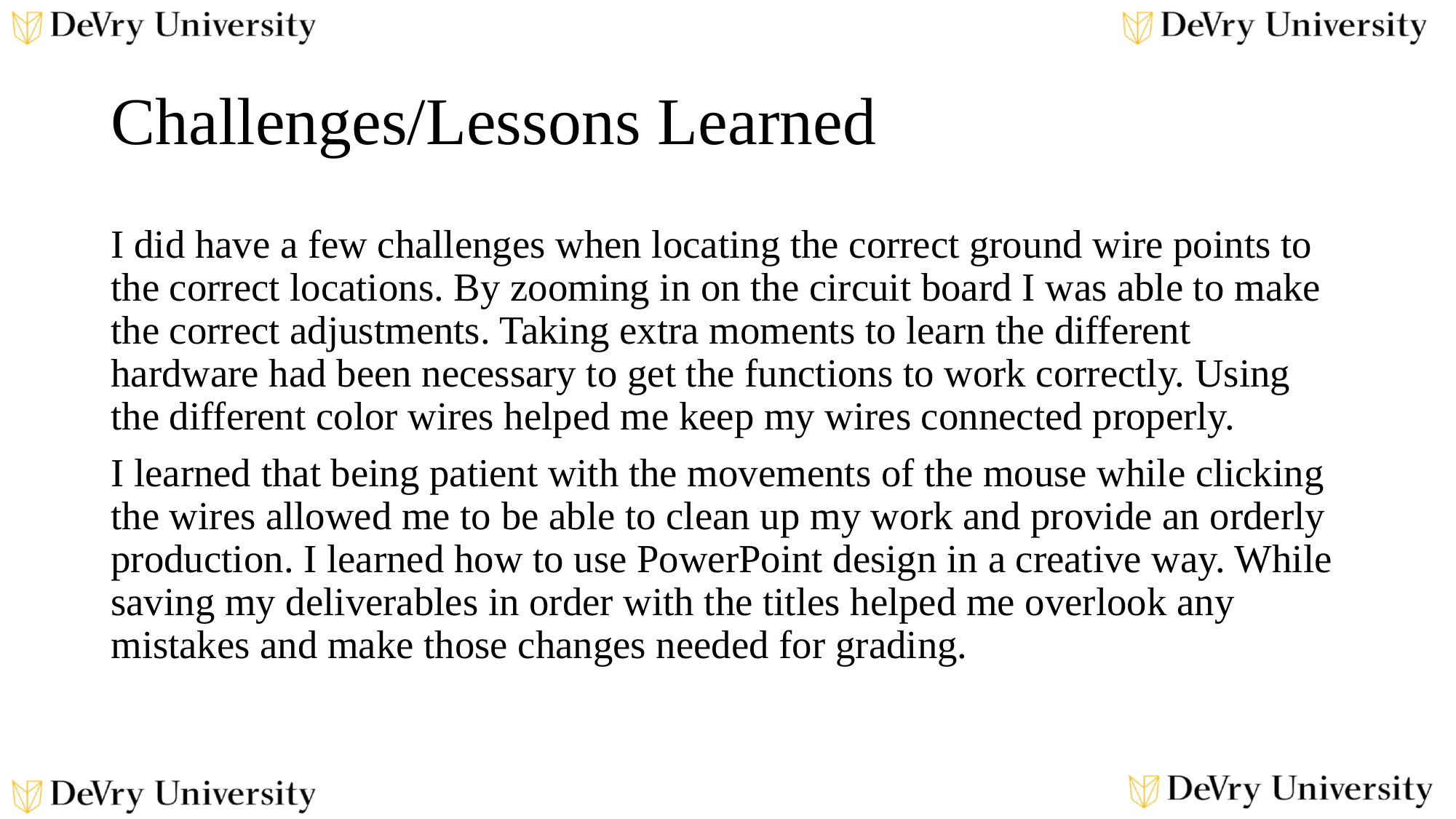

# Challenges/Lessons Learned
I did have a few challenges when locating the correct ground wire points to the correct locations. By zooming in on the circuit board I was able to make the correct adjustments. Taking extra moments to learn the different hardware had been necessary to get the functions to work correctly. Using the different color wires helped me keep my wires connected properly.
I learned that being patient with the movements of the mouse while clicking the wires allowed me to be able to clean up my work and provide an orderly production. I learned how to use PowerPoint design in a creative way. While saving my deliverables in order with the titles helped me overlook any mistakes and make those changes needed for grading.